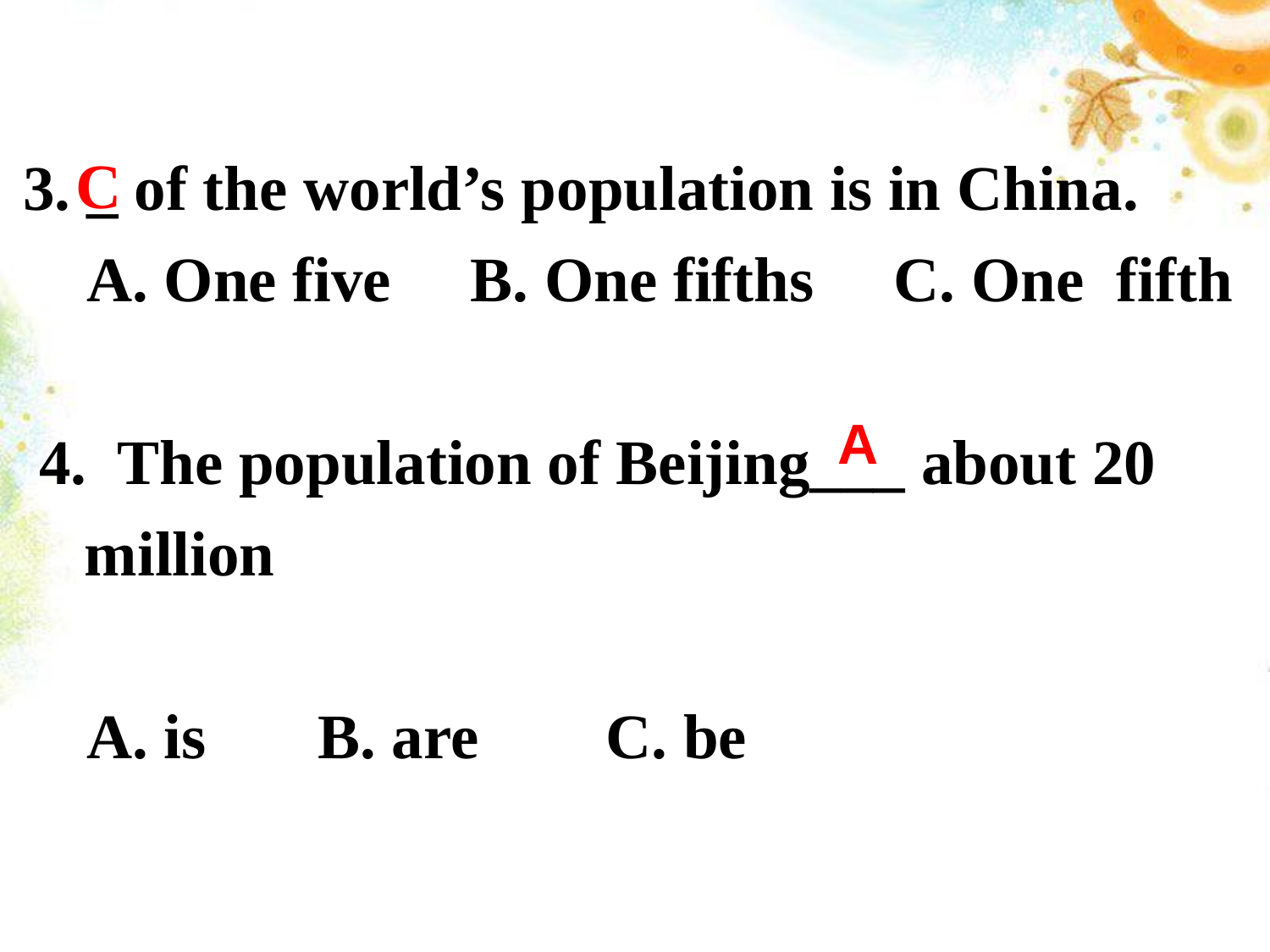

C
3. _ of the world’s population is in China.
    A. One five     B. One fifths     C. One  fifth

 4.  The population of Beijing___ about 20 million

    A. is       B. are        C. be

A